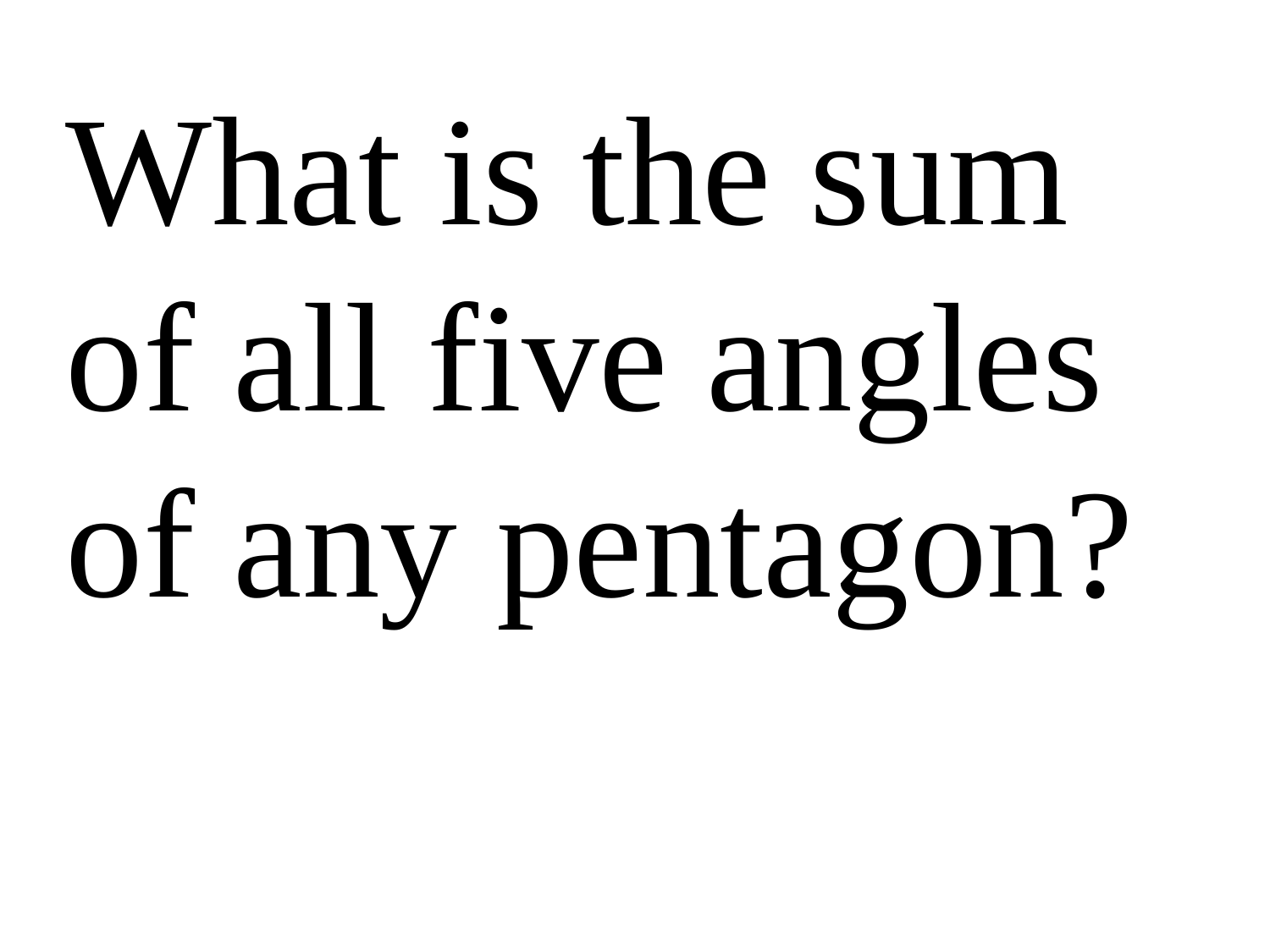

What is the sum of all five angles of any pentagon?